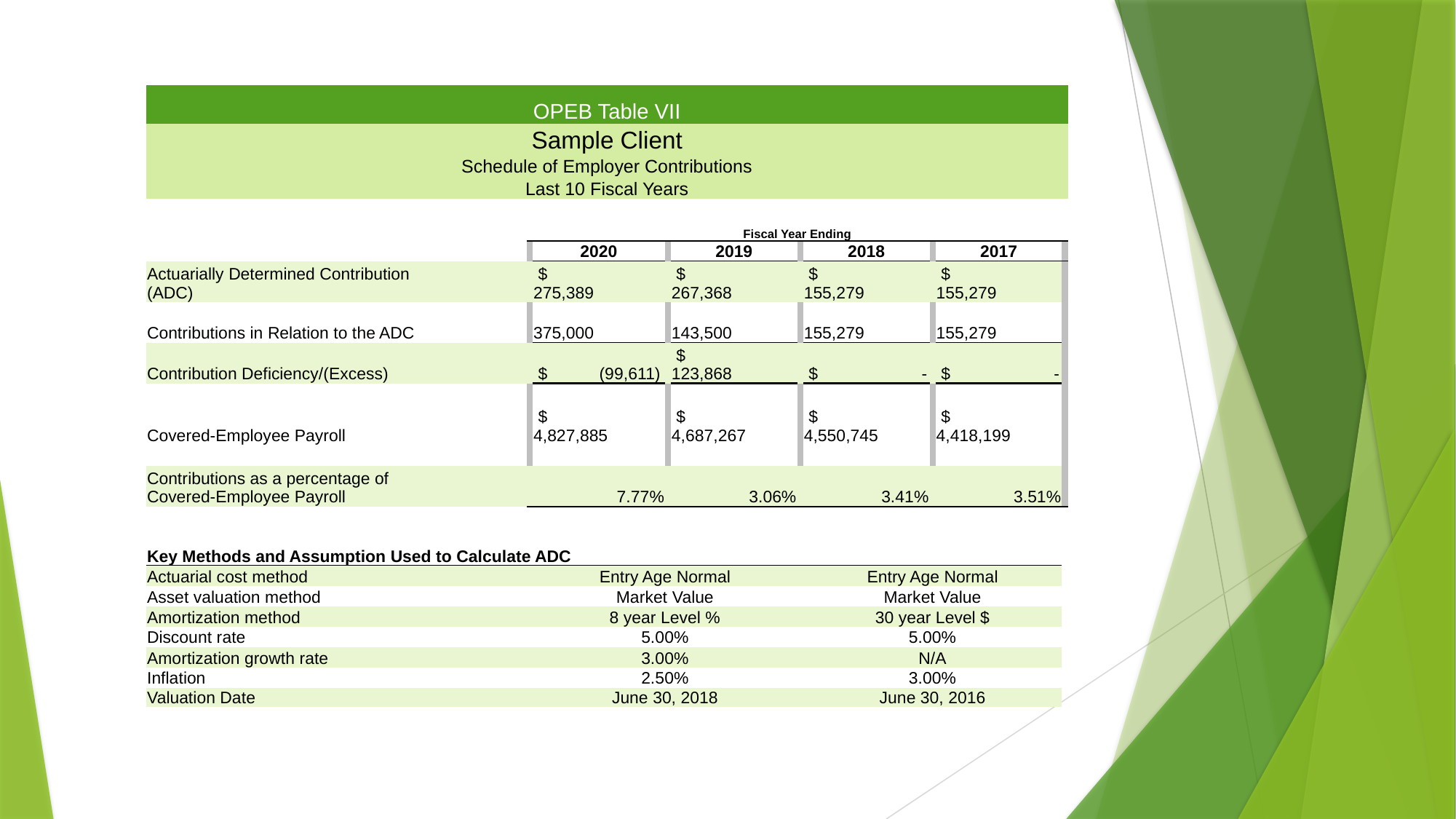

| OPEB Table VII |  |  |  |  |  |  |  |  |  |  |  |
| --- | --- | --- | --- | --- | --- | --- | --- | --- | --- | --- | --- |
| Sample Client |  |  |  |  |  |  |  |  |  |  |  |
| Schedule of Employer Contributions |  |  |  |  |  |  |  |  |  |  |  |
| Last 10 Fiscal Years |  |  |  |  |  |  |  |  |  |  |  |
|  |  |  |  |  |  |  |  |  |  |  |  |
|  |  | Fiscal Year Ending |  |  |  |  |  |  |  |  |  |
|  |  |  | 2020 |  |  | 2019 |  | 2018 |  | 2017 |  |
| Actuarially Determined Contribution (ADC) |  |  | $ 275,389 |  |  | $ 267,368 |  | $ 155,279 |  | $ 155,279 |  |
| Contributions in Relation to the ADC |  |  | 375,000 |  |  | 143,500 |  | 155,279 |  | 155,279 |  |
| Contribution Deficiency/(Excess) |  |  | $ (99,611) |  |  | $ 123,868 |  | $ - |  | $ - |  |
|  |  |  |  |  |  |  |  |  |  |  |  |
| Covered-Employee Payroll |  |  | $ 4,827,885 |  |  | $ 4,687,267 |  | $ 4,550,745 |  | $ 4,418,199 |  |
|  |  |  |  |  |  |  |  |  |  |  |  |
| Contributions as a percentage of Covered-Employee Payroll |  |  | 7.77% |  |  | 3.06% |  | 3.41% |  | 3.51% |  |
|  |  |  |  |  |  |  |  |  |  |  |  |
|  |  |  |  |  |  |  |  |  |  |  |  |
| Key Methods and Assumption Used to Calculate ADC |  |  |  |  |  |  |  |  |  |  |  |
| Actuarial cost method |  |  | Entry Age Normal |  |  |  |  | Entry Age Normal |  |  |  |
| Asset valuation method |  |  | Market Value |  |  |  |  | Market Value |  |  |  |
| Amortization method |  |  | 8 year Level % |  |  |  |  | 30 year Level $ |  |  |  |
| Discount rate |  |  | 5.00% |  |  |  |  | 5.00% |  |  |  |
| Amortization growth rate |  |  | 3.00% |  |  |  |  | N/A |  |  |  |
| Inflation |  |  | 2.50% |  |  |  |  | 3.00% |  |  |  |
| Valuation Date |  |  | June 30, 2018 |  |  |  |  | June 30, 2016 |  |  |  |
|  |  |  |  |  |  |  |  |  |  |  |  |